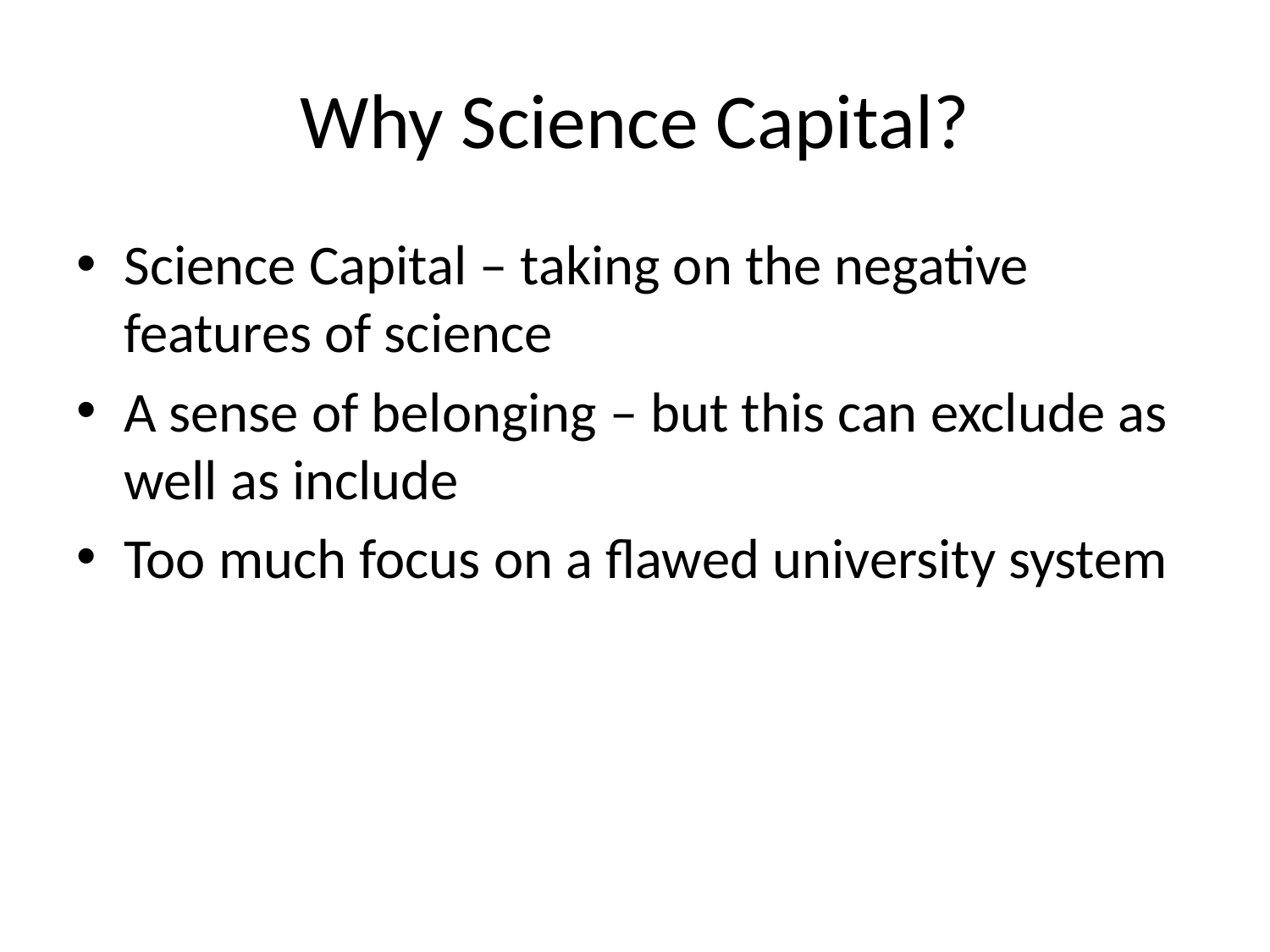

# Why Science Capital?
Science Capital – taking on the negative features of science
A sense of belonging – but this can exclude as well as include
Too much focus on a flawed university system